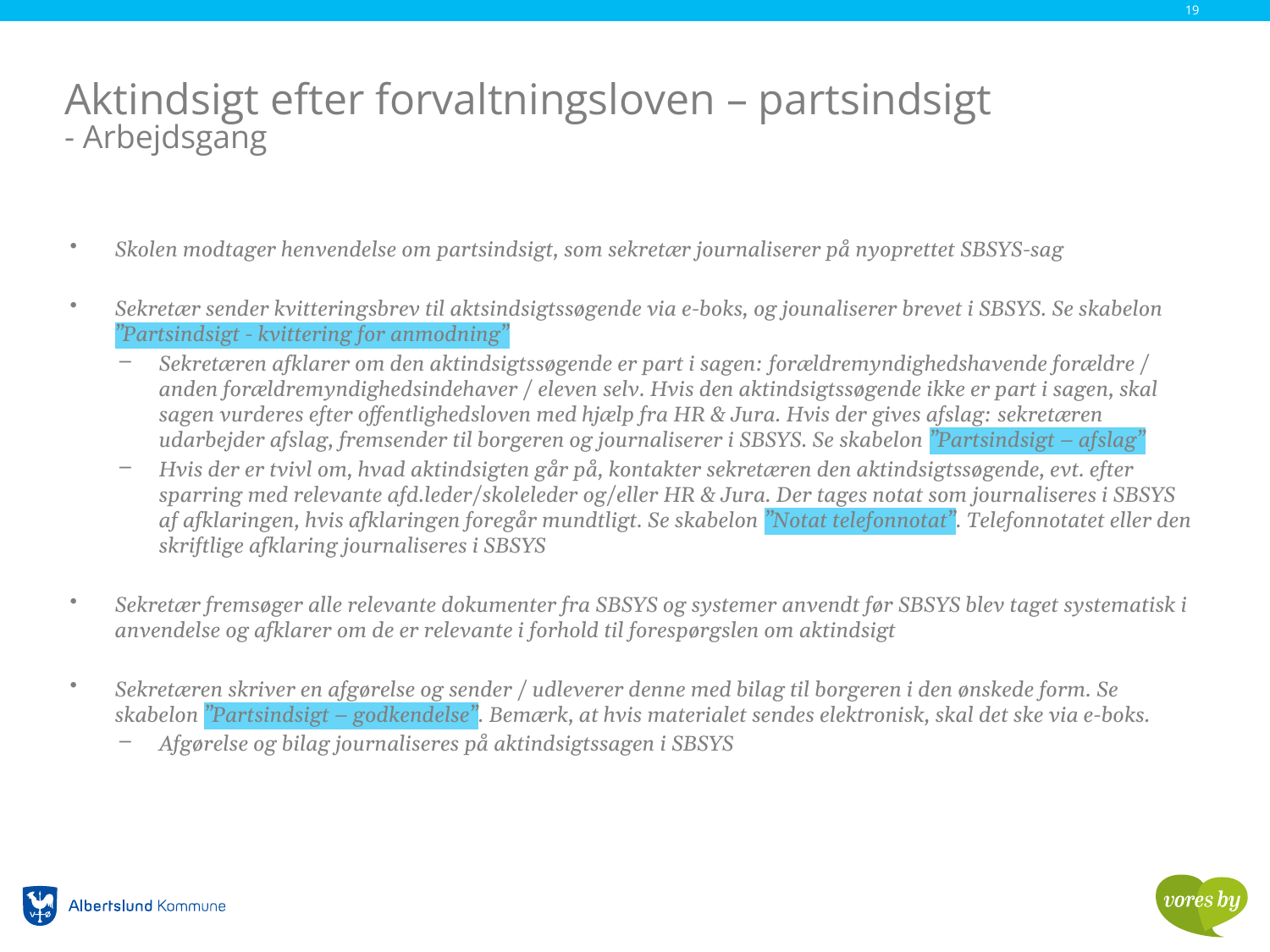

19
# Aktindsigt efter forvaltningsloven – partsindsigt - Arbejdsgang
Skolen modtager henvendelse om partsindsigt, som sekretær journaliserer på nyoprettet SBSYS-sag

Sekretær sender kvitteringsbrev til aktsindsigtssøgende via e-boks, og jounaliserer brevet i SBSYS. Se skabelon ”Partsindsigt - kvittering for anmodning”
Sekretæren afklarer om den aktindsigtssøgende er part i sagen: forældremyndighedshavende forældre / anden forældremyndighedsindehaver / eleven selv. Hvis den aktindsigtssøgende ikke er part i sagen, skal sagen vurderes efter offentlighedsloven med hjælp fra HR & Jura. Hvis der gives afslag: sekretæren udarbejder afslag, fremsender til borgeren og journaliserer i SBSYS. Se skabelon ”Partsindsigt – afslag”
Hvis der er tvivl om, hvad aktindsigten går på, kontakter sekretæren den aktindsigtssøgende, evt. efter sparring med relevante afd.leder/skoleleder og/eller HR & Jura. Der tages notat som journaliseres i SBSYS af afklaringen, hvis afklaringen foregår mundtligt. Se skabelon ”Notat telefonnotat”. Telefonnotatet eller den skriftlige afklaring journaliseres i SBSYS

Sekretær fremsøger alle relevante dokumenter fra SBSYS og systemer anvendt før SBSYS blev taget systematisk i anvendelse og afklarer om de er relevante i forhold til forespørgslen om aktindsigt

Sekretæren skriver en afgørelse og sender / udleverer denne med bilag til borgeren i den ønskede form. Se skabelon ”Partsindsigt – godkendelse”. Bemærk, at hvis materialet sendes elektronisk, skal det ske via e-boks.
Afgørelse og bilag journaliseres på aktindsigtssagen i SBSYS